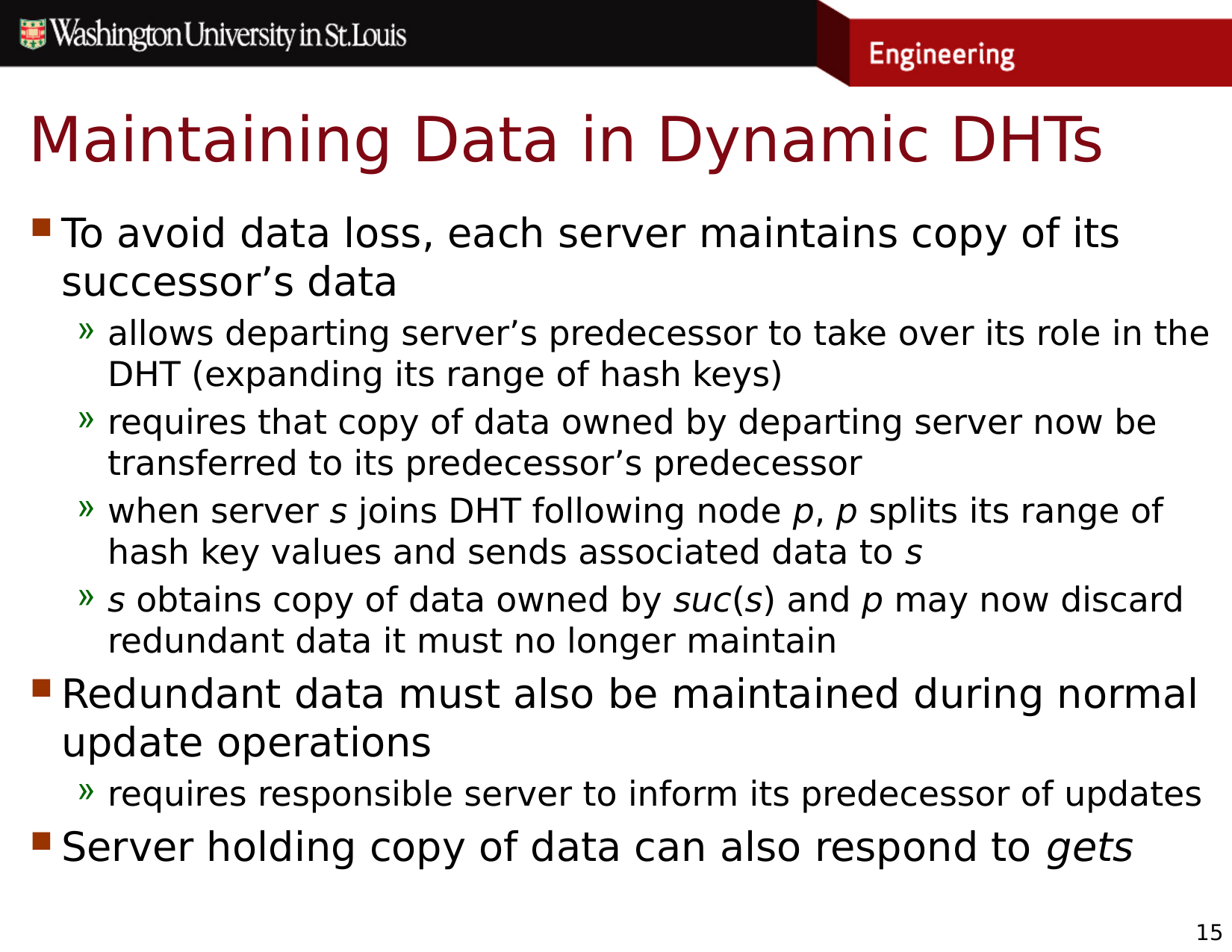

# Maintaining Data in Dynamic DHTs
To avoid data loss, each server maintains copy of its successor’s data
allows departing server’s predecessor to take over its role in the DHT (expanding its range of hash keys)
requires that copy of data owned by departing server now be transferred to its predecessor’s predecessor
when server s joins DHT following node p, p splits its range of hash key values and sends associated data to s
s obtains copy of data owned by suc(s) and p may now discard redundant data it must no longer maintain
Redundant data must also be maintained during normal update operations
requires responsible server to inform its predecessor of updates
Server holding copy of data can also respond to gets
15